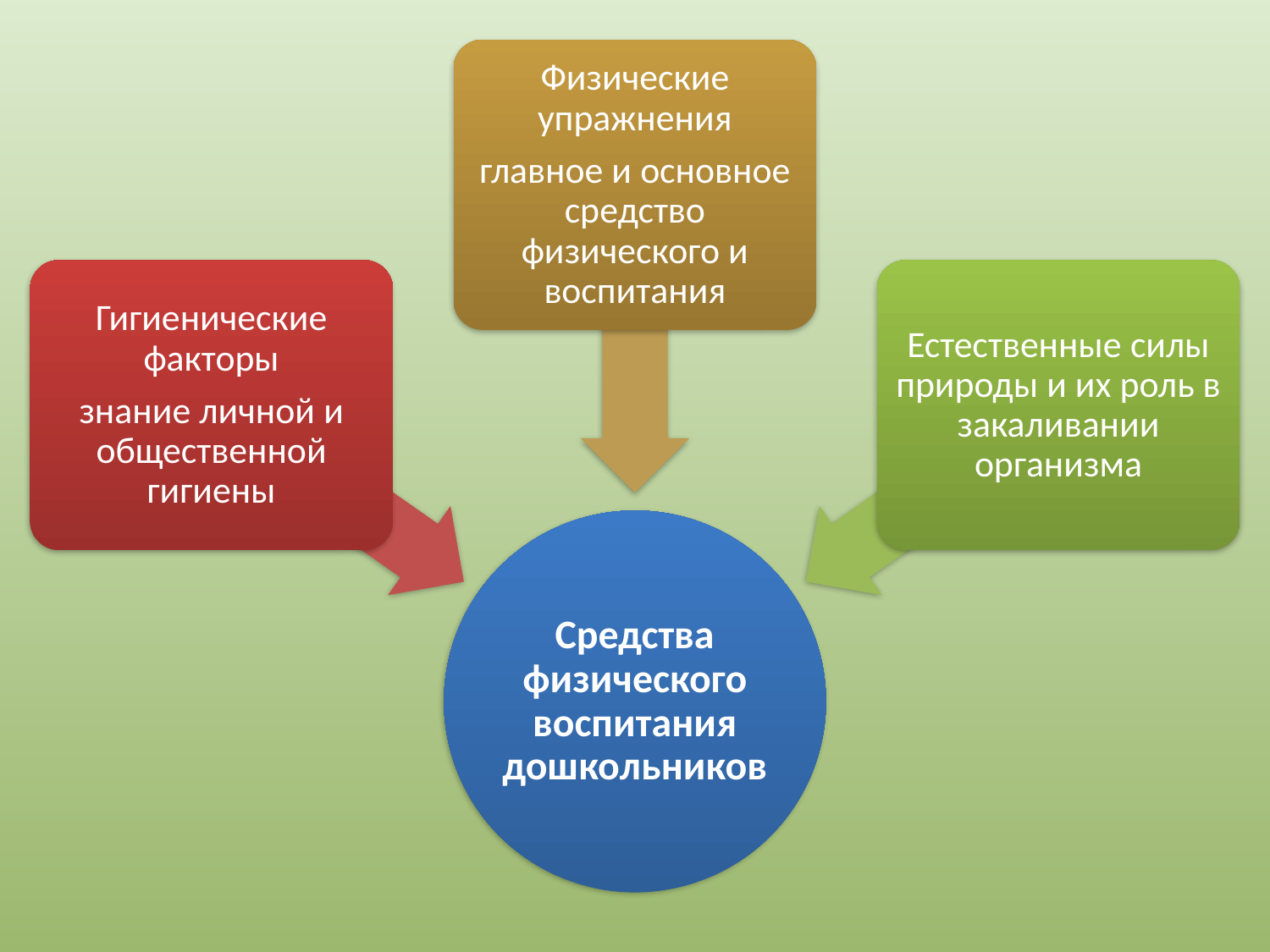

Средства физического воспитания дошкольников
Гигиенические факторы
знание личной и общественной гигиены
Физические упражнения
главное и основное средство физического и воспитания
Естественные силы природы и их роль в закаливании организма